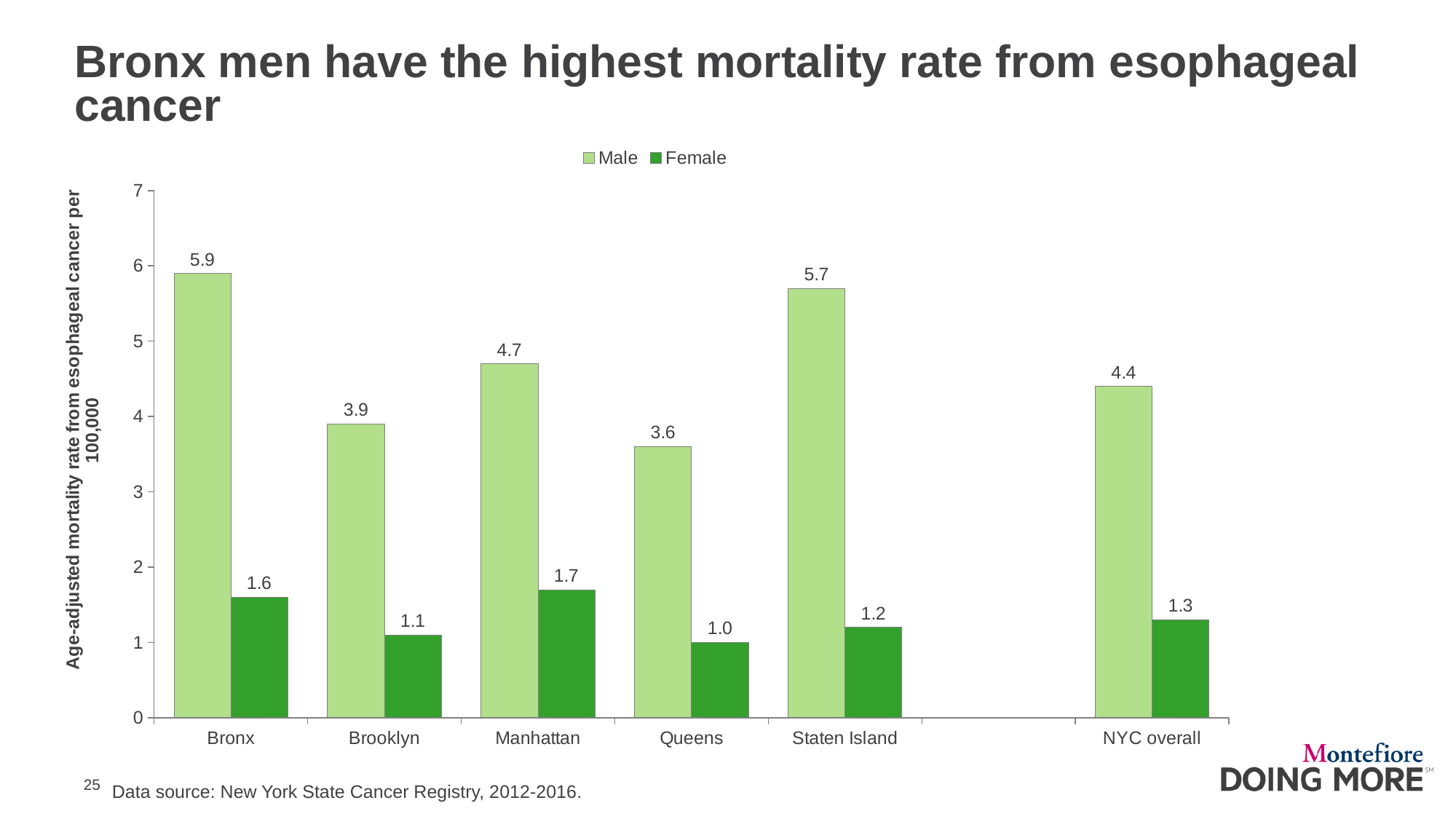

# Bronx men have the highest mortality rate from esophageal cancer

### Chart

| Category | Male | Female |
|---|---|---|
| Bronx | 5.9 | 1.6 |
| Brooklyn | 3.9 | 1.1 |
| Manhattan | 4.7 | 1.7 |
| Queens | 3.6 | 1.0 |
| Staten Island | 5.7 | 1.2 |
|  | None | None |
| NYC overall | 4.4 | 1.3 |
Data source: New York State Cancer Registry, 2012-2016.